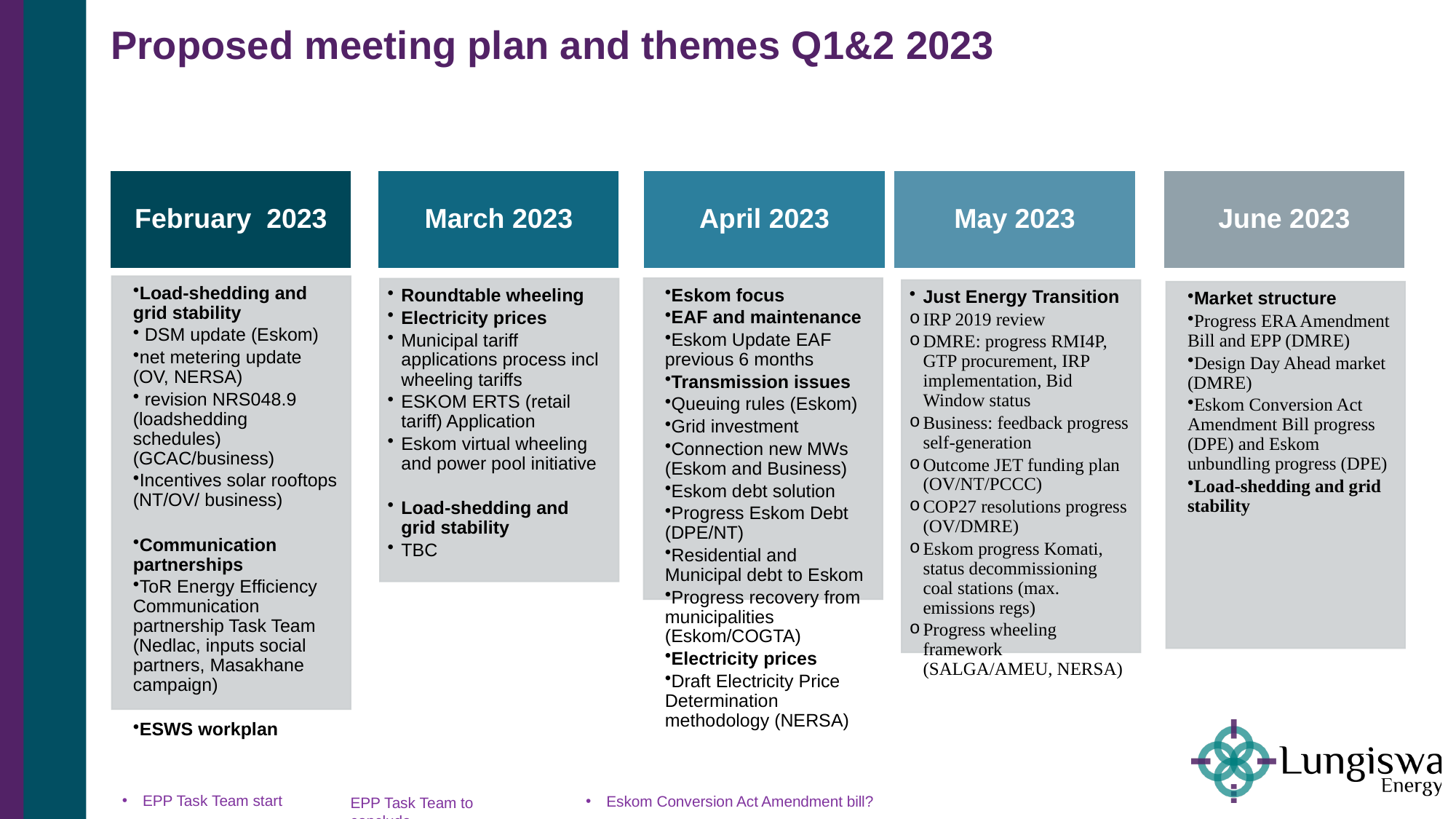

# Proposed meeting plan and themes Q1&2 2023
February  2023
Load-shedding and grid stability
 DSM update (Eskom)
net metering update (OV, NERSA)
 revision NRS048.9 (loadshedding schedules) (GCAC/business)
Incentives solar rooftops (NT/OV/ business)

Communication partnerships
ToR Energy Efficiency Communication partnership Task Team (Nedlac, inputs social partners, Masakhane campaign)

ESWS workplan
March 2023
Roundtable wheeling
Electricity prices
Municipal tariff applications process incl wheeling tariffs
ESKOM ERTS (retail tariff) Application
Eskom virtual wheeling and power pool initiative

Load-shedding and grid stability
TBC
April 2023
Eskom focus
EAF and maintenance
Eskom Update EAF previous 6 months
Transmission issues
Queuing rules (Eskom)
Grid investment
Connection new MWs (Eskom and Business)
Eskom debt solution
Progress Eskom Debt (DPE/NT)
Residential and Municipal debt to Eskom
Progress recovery from municipalities (Eskom/COGTA)
Electricity prices
Draft Electricity Price Determination methodology (NERSA)
May 2023
Just Energy Transition
IRP 2019 review
DMRE: progress RMI4P, GTP procurement, IRP implementation, Bid Window status
Business: feedback progress self-generation
Outcome JET funding plan (OV/NT/PCCC)
COP27 resolutions progress (OV/DMRE)
Eskom progress Komati, status decommissioning coal stations (max. emissions regs)
Progress wheeling framework (SALGA/AMEU, NERSA)
June 2023
Market structure
Progress ERA Amendment Bill and EPP (DMRE)
Design Day Ahead market (DMRE)
Eskom Conversion Act Amendment Bill progress (DPE) and Eskom unbundling progress (DPE)
Load-shedding and grid stability

EPP Task Team start
Eskom Conversion Act Amendment bill?
EPP Task Team to conclude